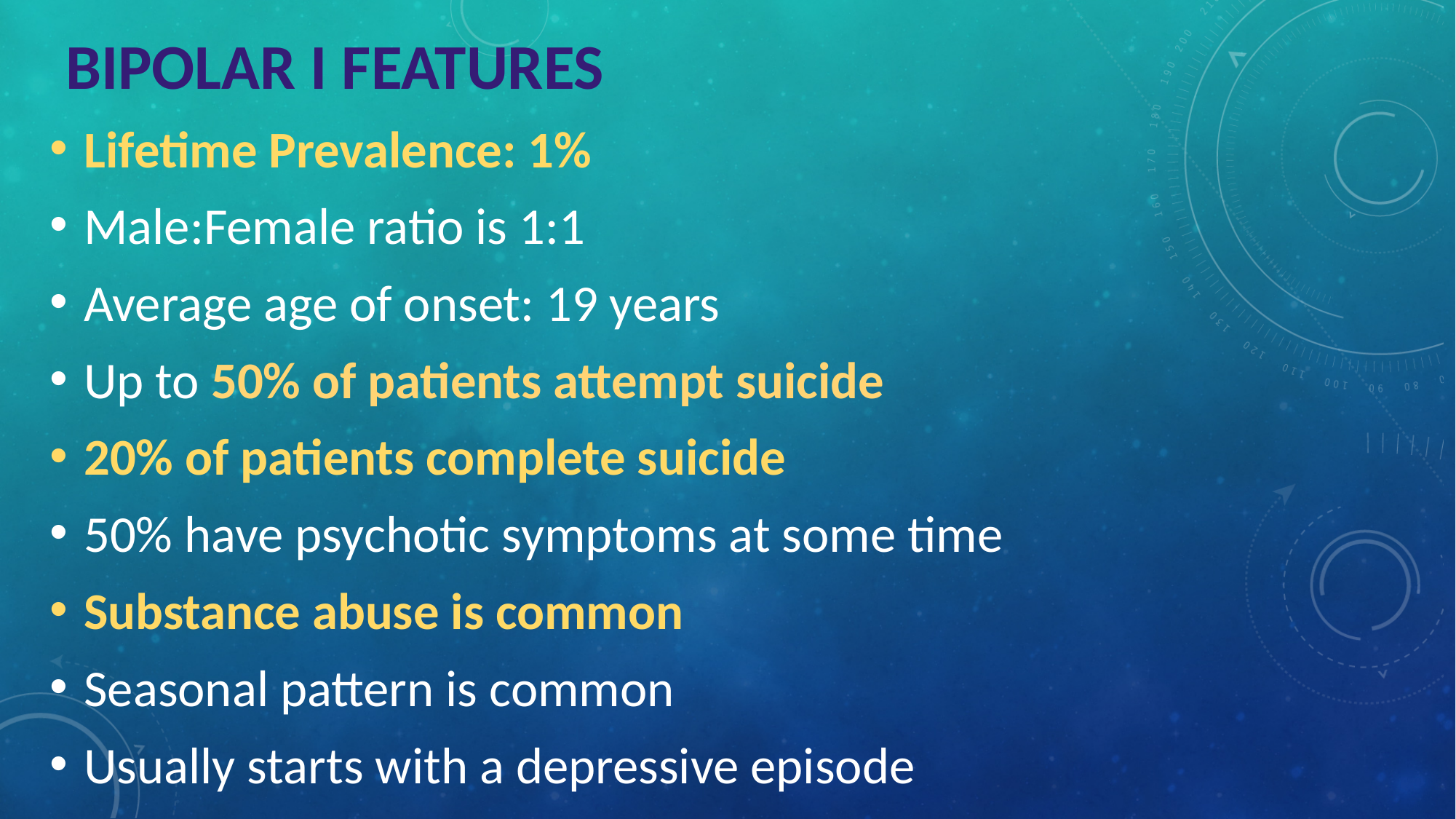

# BIPOLAR I FEATURES
Lifetime Prevalence: 1%
Male:Female ratio is 1:1
Average age of onset: 19 years
Up to 50% of patients attempt suicide
20% of patients complete suicide
50% have psychotic symptoms at some time
Substance abuse is common
Seasonal pattern is common
Usually starts with a depressive episode